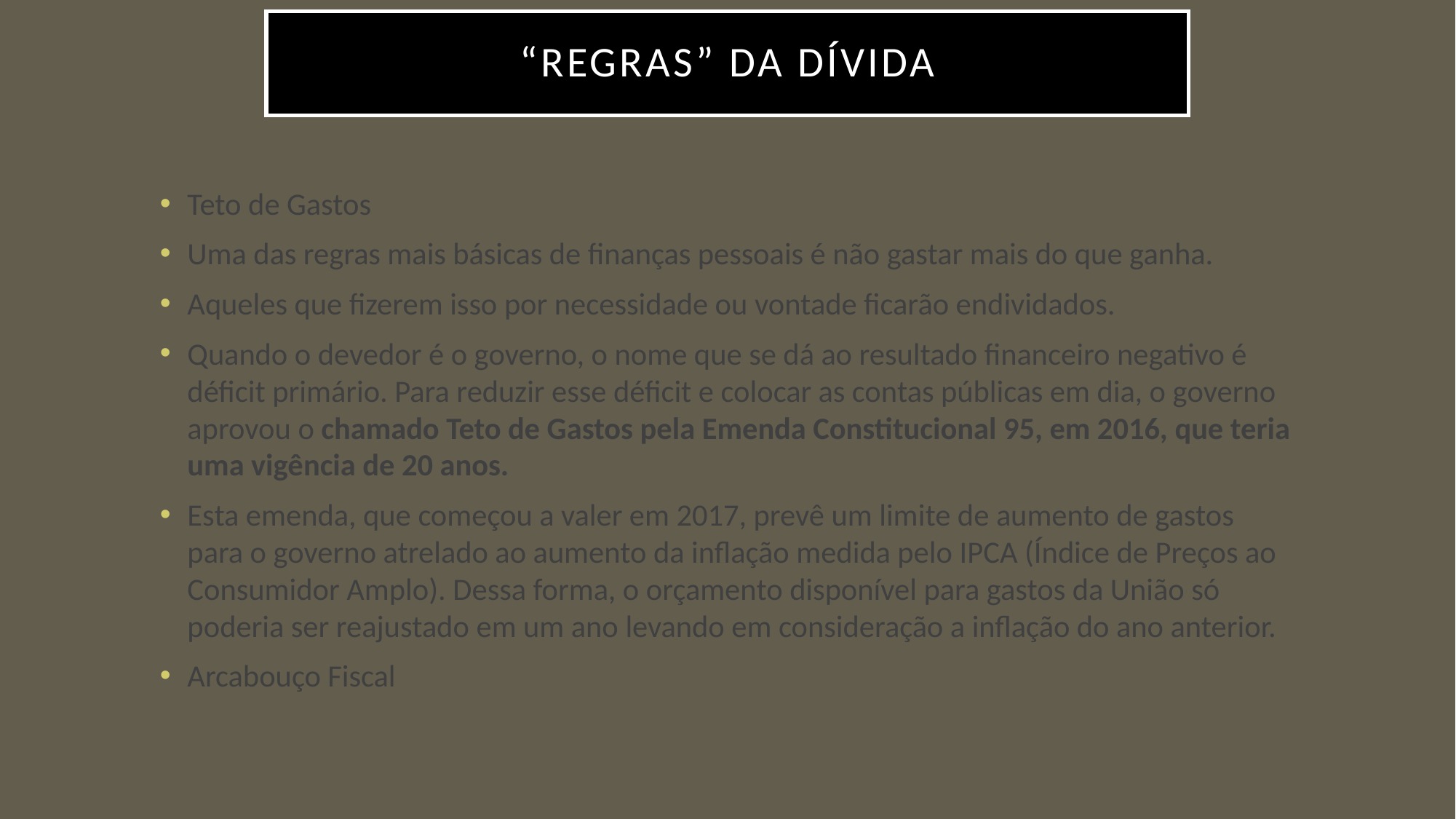

# “Regras” da dívida
Teto de Gastos
Uma das regras mais básicas de finanças pessoais é não gastar mais do que ganha.
Aqueles que fizerem isso por necessidade ou vontade ficarão endividados.
Quando o devedor é o governo, o nome que se dá ao resultado financeiro negativo é déficit primário. Para reduzir esse déficit e colocar as contas públicas em dia, o governo aprovou o chamado Teto de Gastos pela Emenda Constitucional 95, em 2016, que teria uma vigência de 20 anos.
Esta emenda, que começou a valer em 2017, prevê um limite de aumento de gastos para o governo atrelado ao aumento da inflação medida pelo IPCA (Índice de Preços ao Consumidor Amplo). Dessa forma, o orçamento disponível para gastos da União só poderia ser reajustado em um ano levando em consideração a inflação do ano anterior.
Arcabouço Fiscal